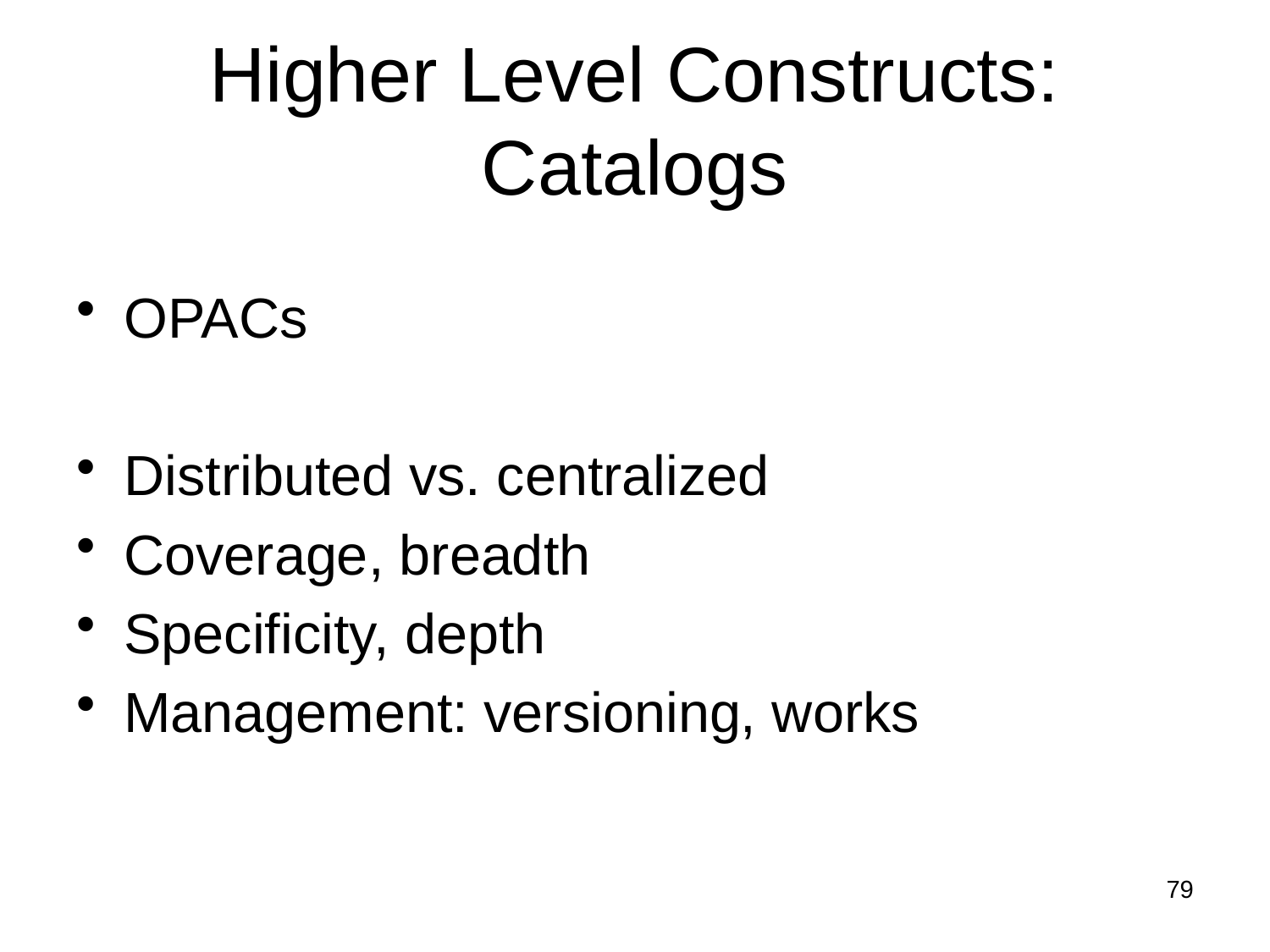

# Higher Level Constructs: Catalogs
OPACs

Distributed vs. centralized
Coverage, breadth
Specificity, depth
Management: versioning, works
79